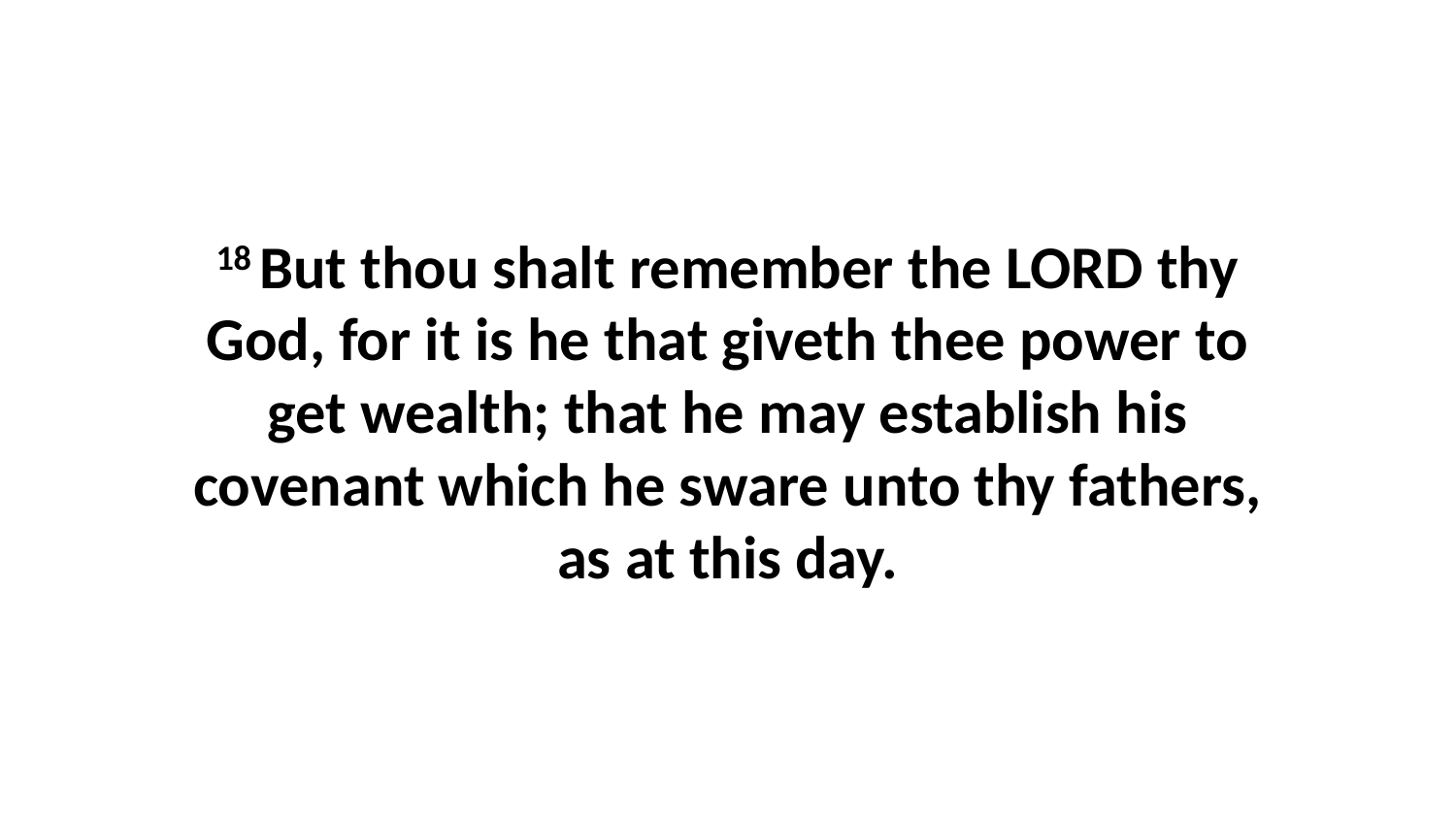

18 But thou shalt remember the LORD thy God, for it is he that giveth thee power to get wealth; that he may establish his covenant which he sware unto thy fathers, as at this day.